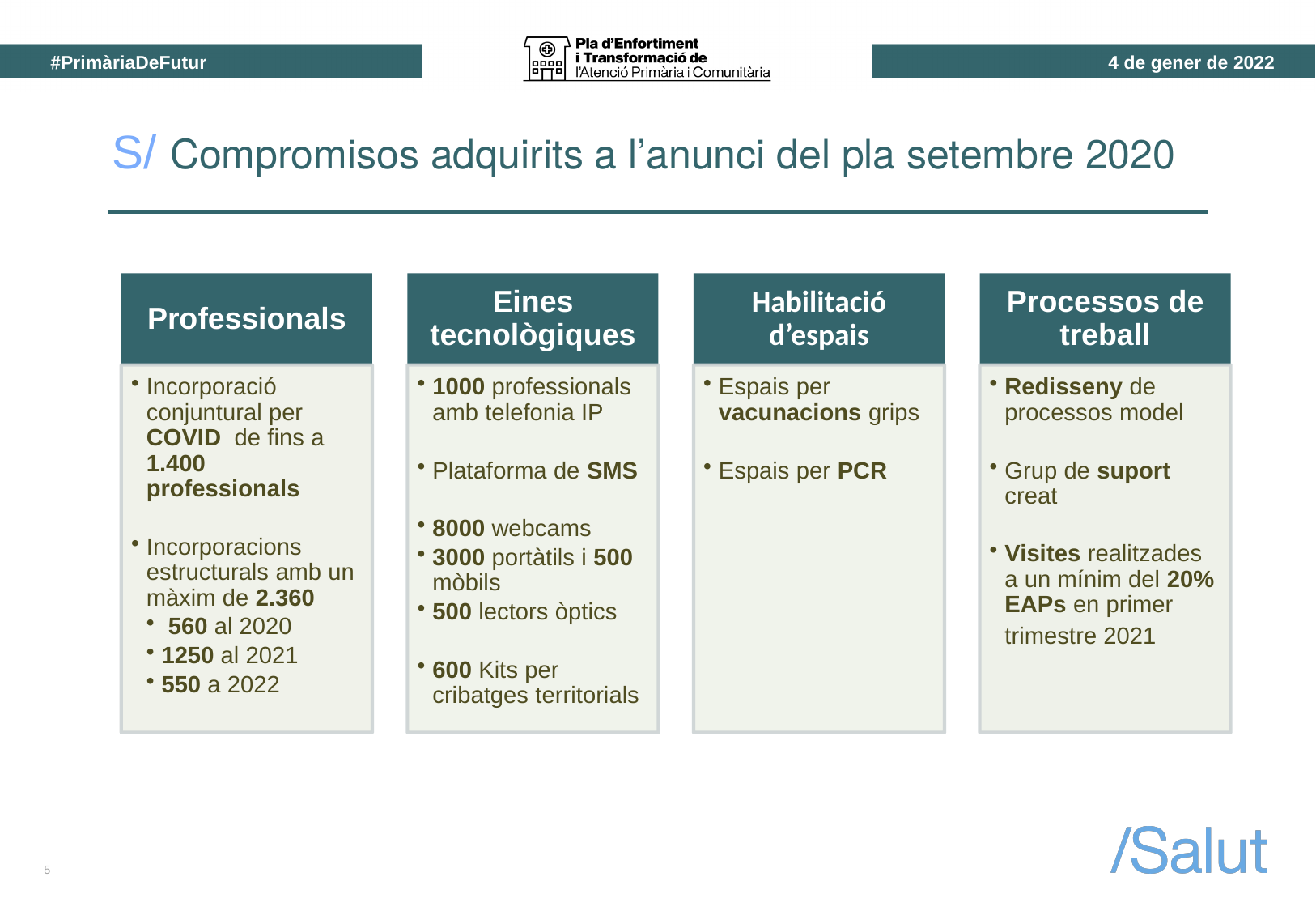

# S/ Compromisos adquirits a l’anunci del pla setembre 2020
Professionals
Incorporació conjuntural per COVID  de fins a 1.400 professionals

Incorporacions estructurals amb un màxim de 2.360
 560 al 2020
1250 al 2021
550 a 2022

Eines tecnològiques
1000 professionals amb telefonia IP

Plataforma de SMS

8000 webcams
3000 portàtils i 500 mòbils
500 lectors òptics

600 Kits per cribatges territorials
Habilitació d’espais
Espais per vacunacions grips

Espais per PCR
Processos de treball
Redisseny de processos model

Grup de suport creat

Visites realitzades a un mínim del 20% EAPs en primer trimestre 2021